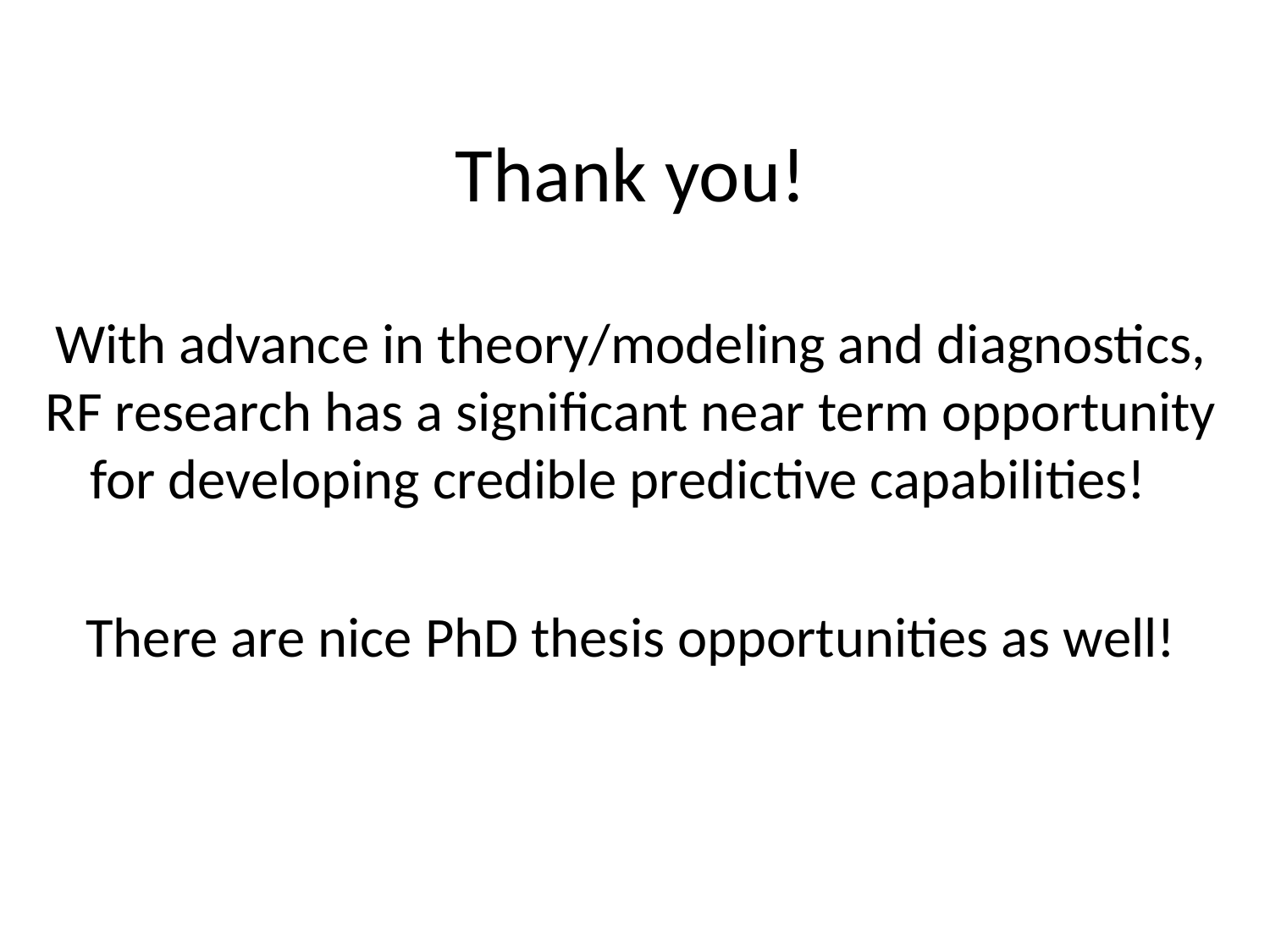

Thank you!

With advance in theory/modeling and diagnostics, RF research has a significant near term opportunity for developing credible predictive capabilities!

There are nice PhD thesis opportunities as well!